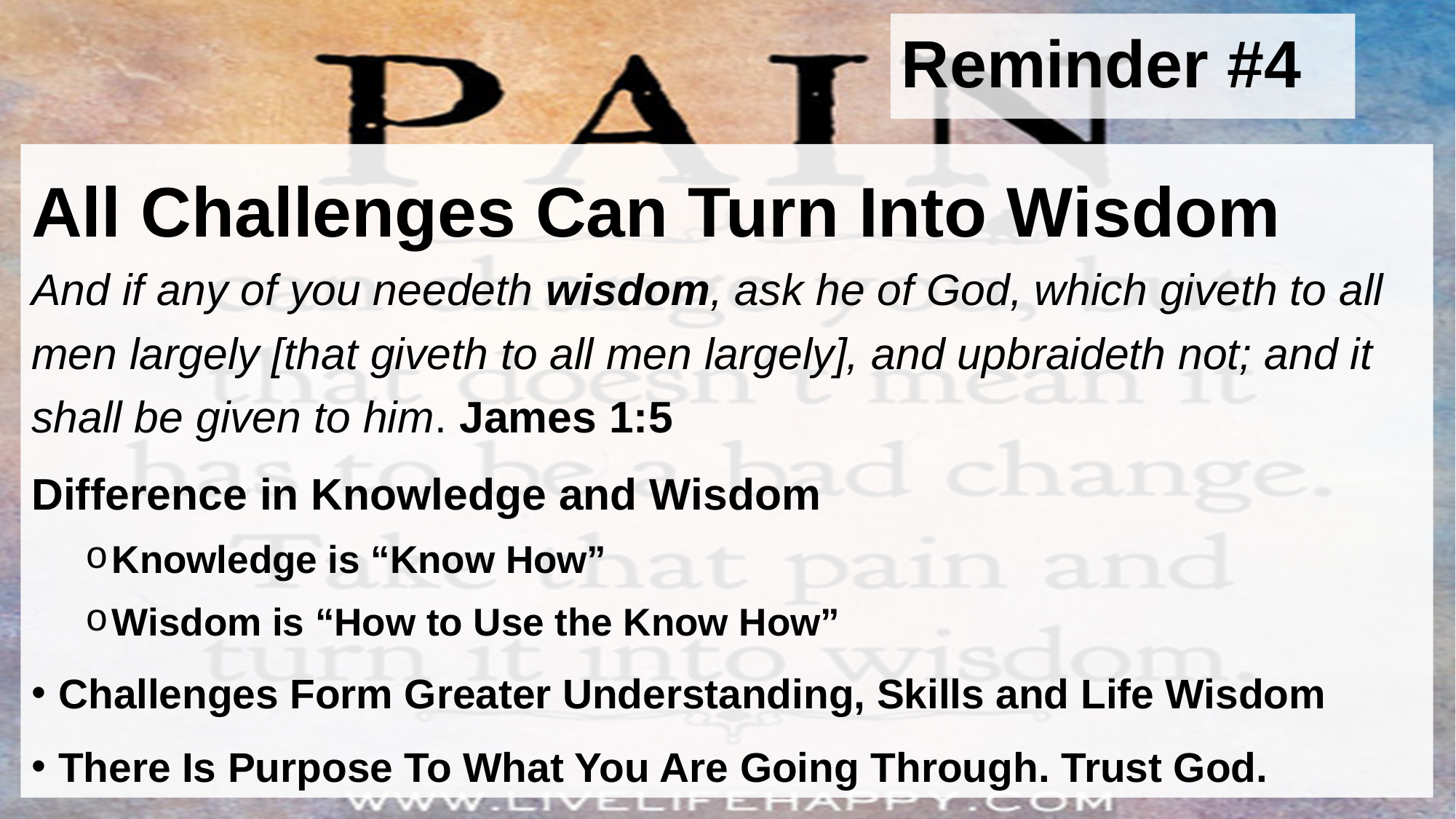

# Reminder #4
All Challenges Can Turn Into Wisdom
And if any of you needeth wisdom, ask he of God, which giveth to all men largely [that giveth to all men largely], and upbraideth not; and it shall be given to him. James 1:5
Difference in Knowledge and Wisdom
Knowledge is “Know How”
Wisdom is “How to Use the Know How”
Challenges Form Greater Understanding, Skills and Life Wisdom
There Is Purpose To What You Are Going Through. Trust God.